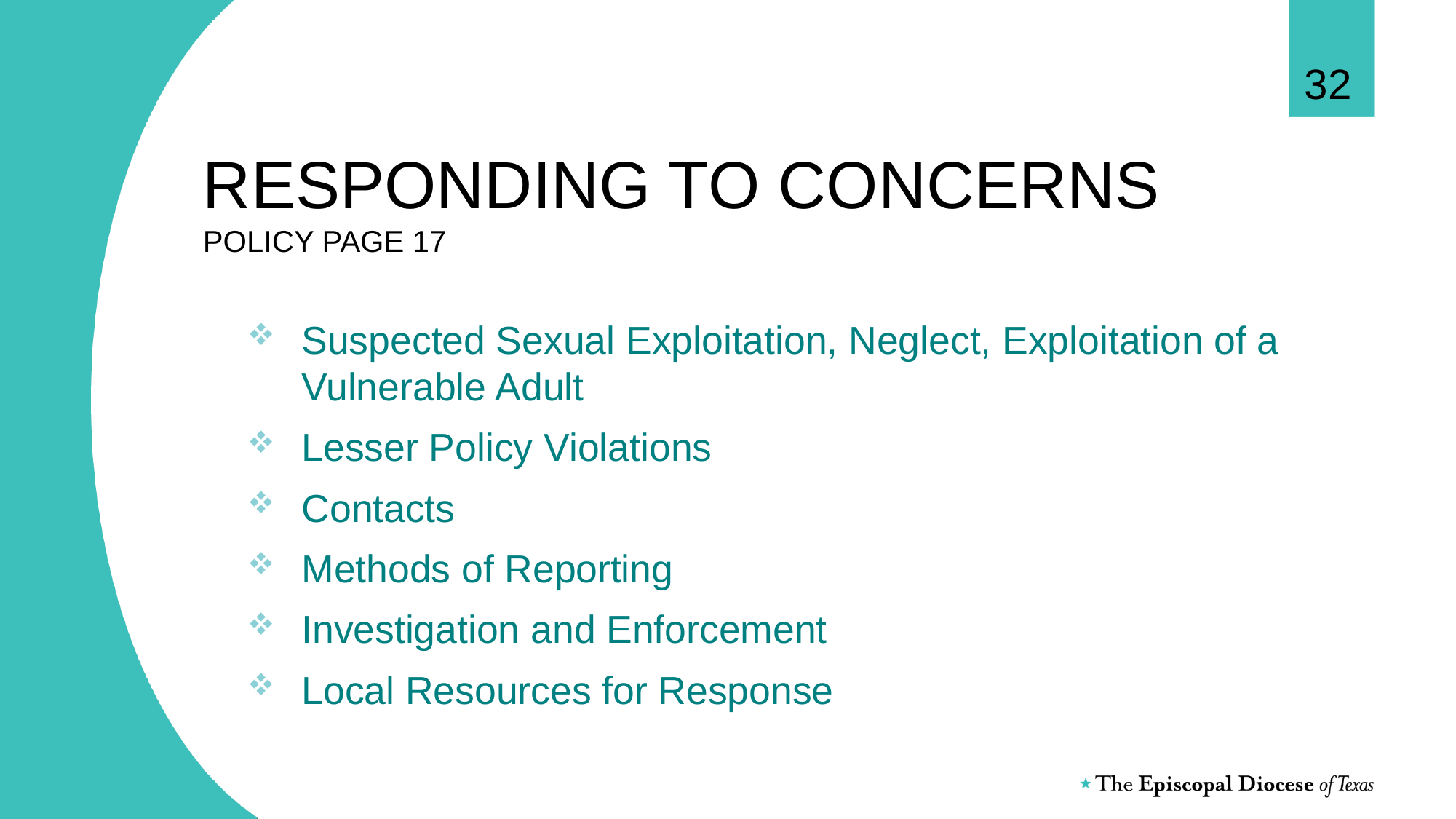

32
# RESPONDING TO CONCERNS POLICY PAGE 17
Suspected Sexual Exploitation, Neglect, Exploitation of a Vulnerable Adult
Lesser Policy Violations
Contacts
Methods of Reporting
Investigation and Enforcement
Local Resources for Response